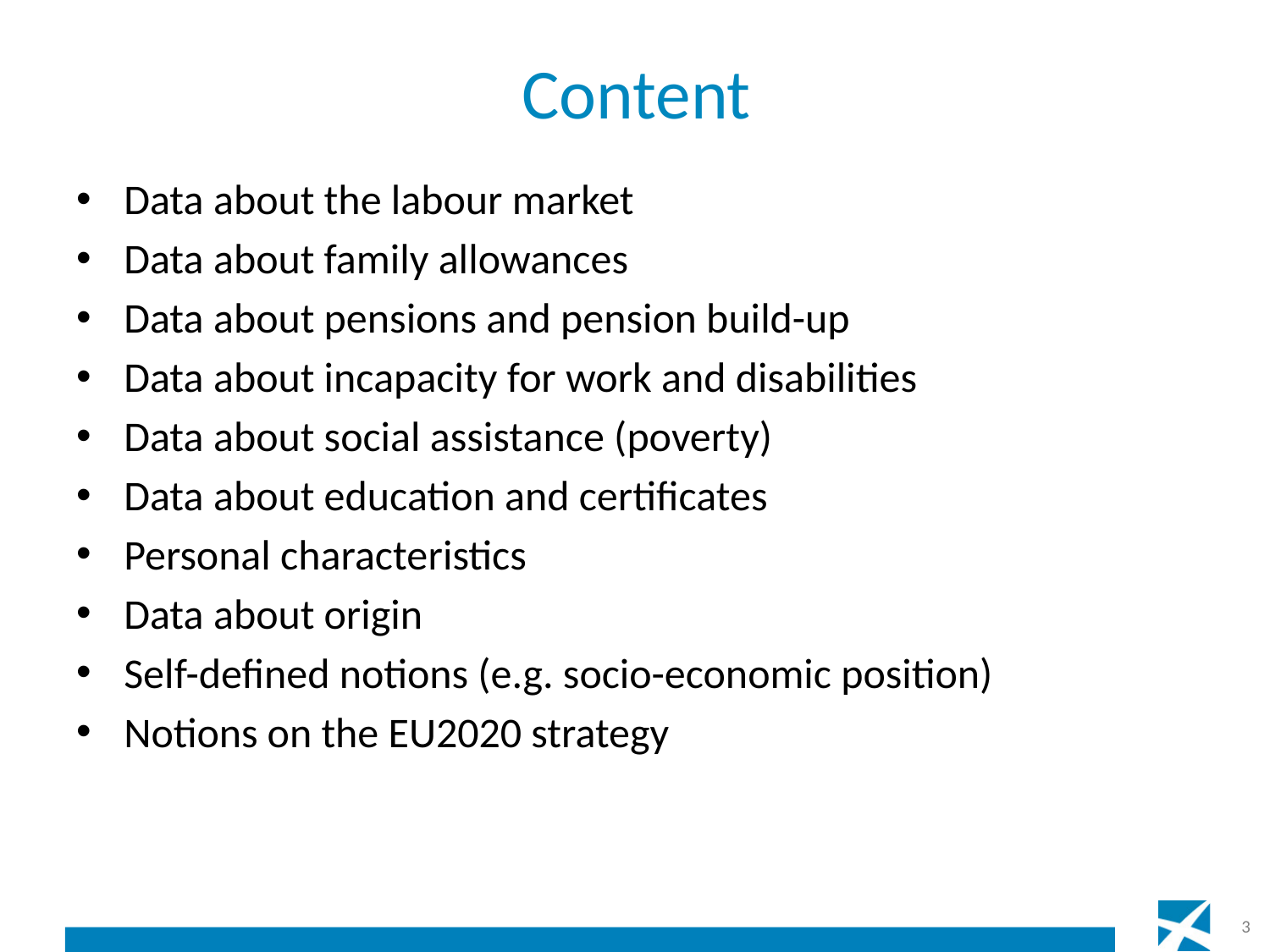

# Content
Data about the labour market
Data about family allowances
Data about pensions and pension build-up
Data about incapacity for work and disabilities
Data about social assistance (poverty)
Data about education and certificates
Personal characteristics
Data about origin
Self-defined notions (e.g. socio-economic position)
Notions on the EU2020 strategy
3